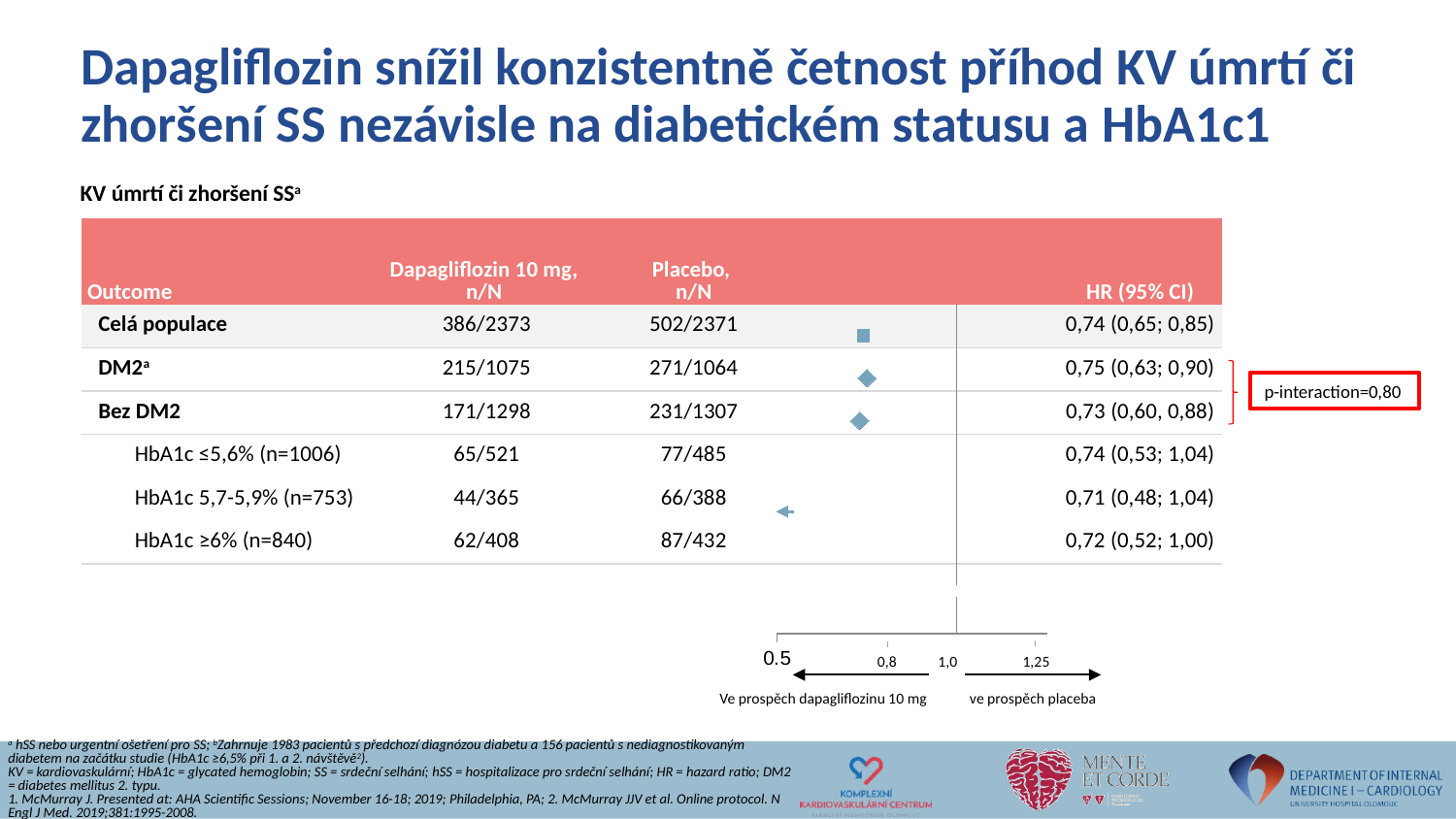

# Dapagliflozin snížil konzistentně četnost příhod KV úmrtí či zhoršení SS nezávisle na diabetickém statusu a HbA1c1
KV úmrtí či zhoršení SSa
| Outcome | Dapagliflozin 10 mg, n/N | Placebo, n/N |  | HR (95% CI) |
| --- | --- | --- | --- | --- |
| Celá populace | 386/2373 | 502/2371 |  | 0,74 (0,65; 0,85) |
| DM2a | 215/1075 | 271/1064 |  | 0,75 (0,63; 0,90) |
| Bez DM2 | 171/1298 | 231/1307 |  | 0,73 (0,60, 0,88) |
| HbA1c ≤5,6% (n=1006) | 65/521 | 77/485 |  | 0,74 (0,53; 1,04) |
| HbA1c 5,7-5,9% (n=753) | 44/365 | 66/388 |  | 0,71 (0,48; 1,04) |
| HbA1c ≥6% (n=840) | 62/408 | 87/432 |  | 0,72 (0,52; 1,00) |

### Chart

| Category | r |  |  |
|---|---|---|---|

p-interaction=0,80
0,8
1,25
Ve prospěch dapagliflozinu 10 mg
 ve prospěch placeba
1,0
a hSS nebo urgentní ošetření pro SS; bZahrnuje 1983 pacientů s předchozí diagnózou diabetu a 156 pacientů s nediagnostikovaným diabetem na začátku studie (HbA1c ≥6,5% při 1. a 2. návštěvě2).
KV = kardiovaskulární; HbA1c = glycated hemoglobin; SS = srdeční selhání; hSS = hospitalizace pro srdeční selhání; HR = hazard ratio; DM2 = diabetes mellitus 2. typu.
1. McMurray J. Presented at: AHA Scientific Sessions; November 16-18; 2019; Philadelphia, PA; 2. McMurray JJV et al. Online protocol. N Engl J Med. 2019;381:1995-2008.